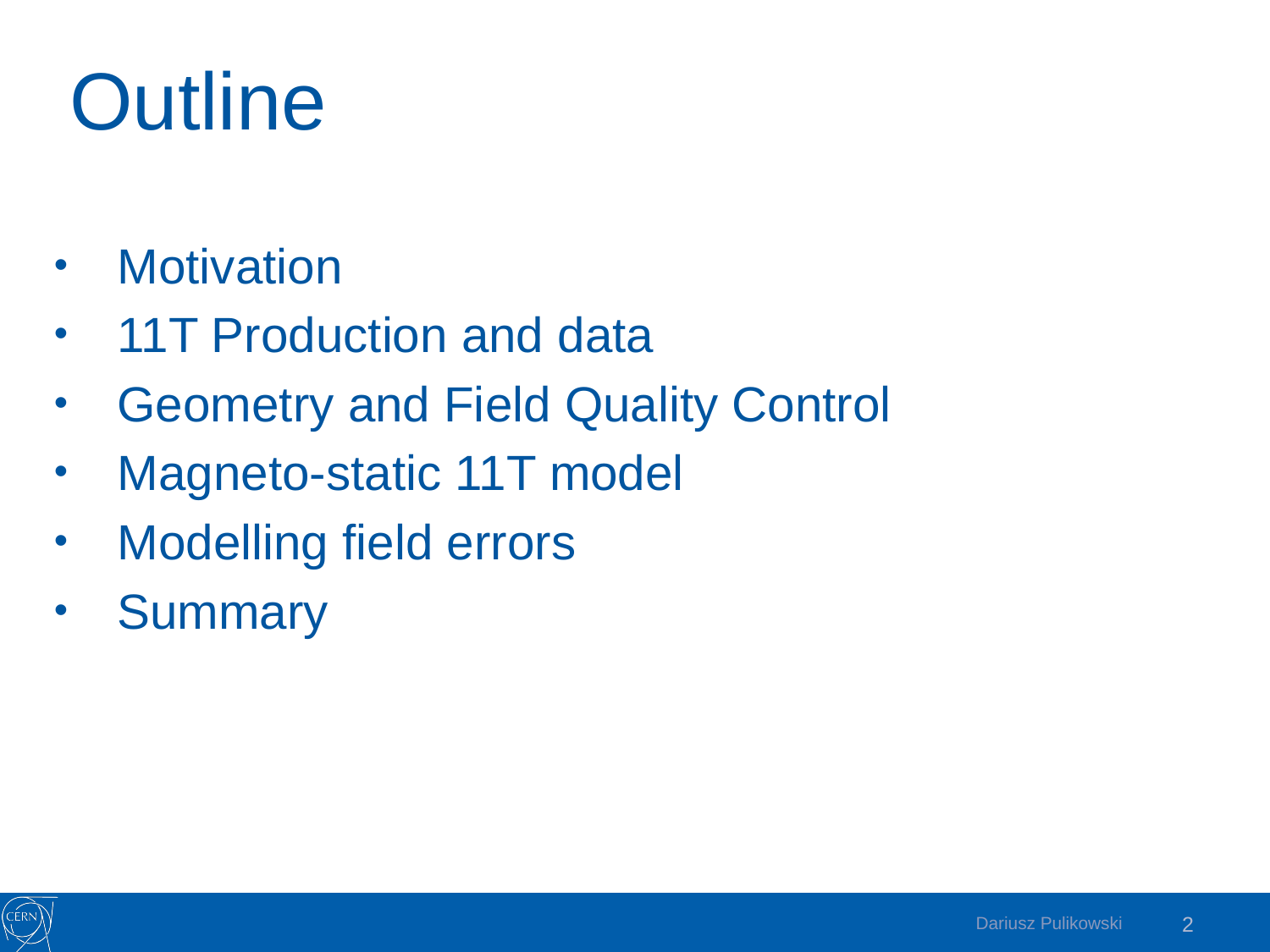

# Outline
Motivation
11T Production and data
Geometry and Field Quality Control
Magneto-static 11T model
Modelling field errors
Summary

2